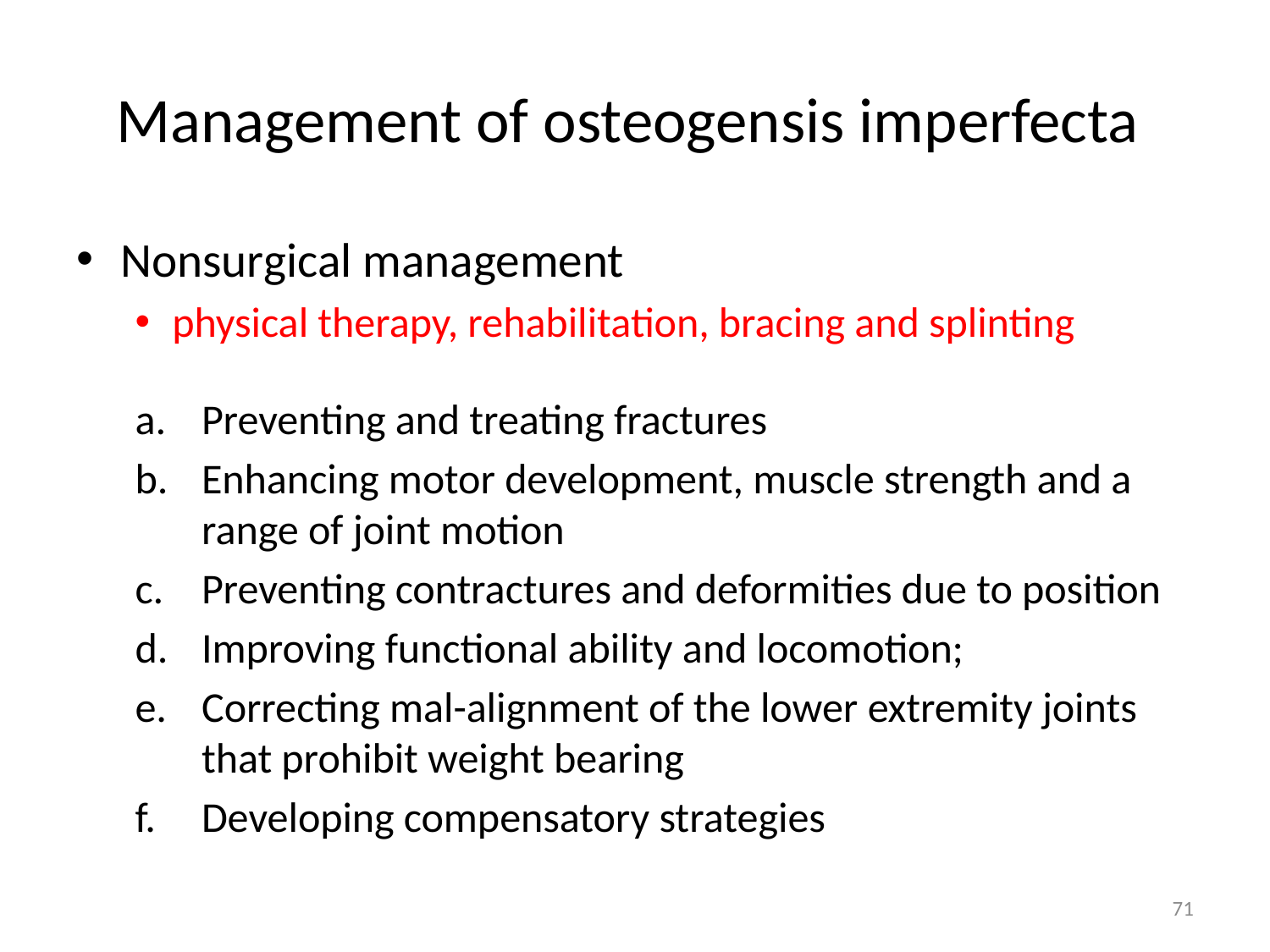

# Management of osteogensis imperfecta
Nonsurgical management
physical therapy, rehabilitation, bracing and splinting

Preventing and treating fractures
Enhancing motor development, muscle strength and a range of joint motion
Preventing contractures and deformities due to position
Improving functional ability and locomotion;
Correcting mal-alignment of the lower extremity joints that prohibit weight bearing
Developing compensatory strategies
71